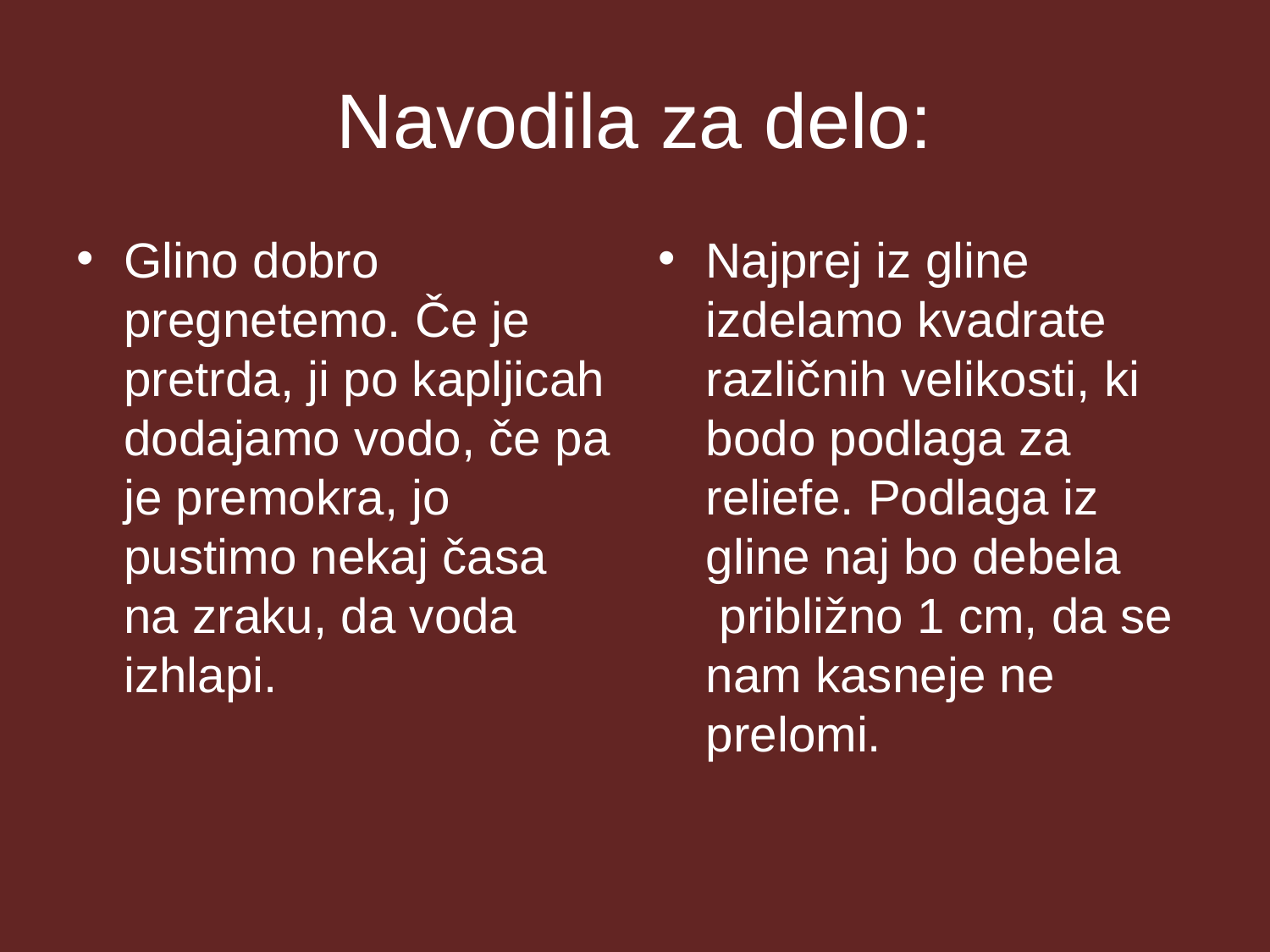

# Navodila za delo:
Glino dobro pregnetemo. Če je pretrda, ji po kapljicah dodajamo vodo, če pa je premokra, jo pustimo nekaj časa na zraku, da voda izhlapi.
Najprej iz gline izdelamo kvadrate različnih velikosti, ki bodo podlaga za reliefe. Podlaga iz gline naj bo debela  približno 1 cm, da se nam kasneje ne prelomi.